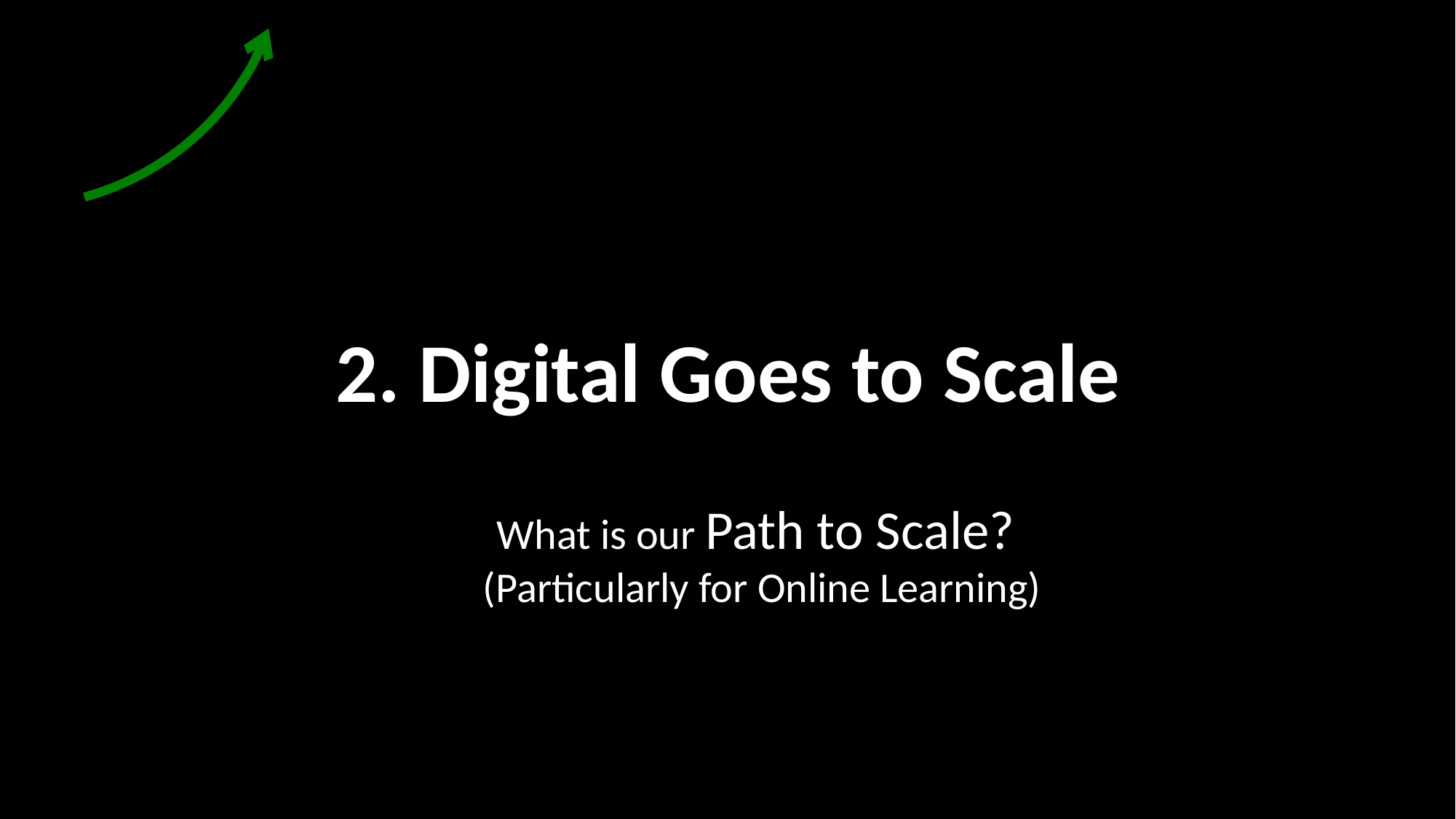

# 2. Digital Goes to Scale
What is our Path to Scale?
(Particularly for Online Learning)